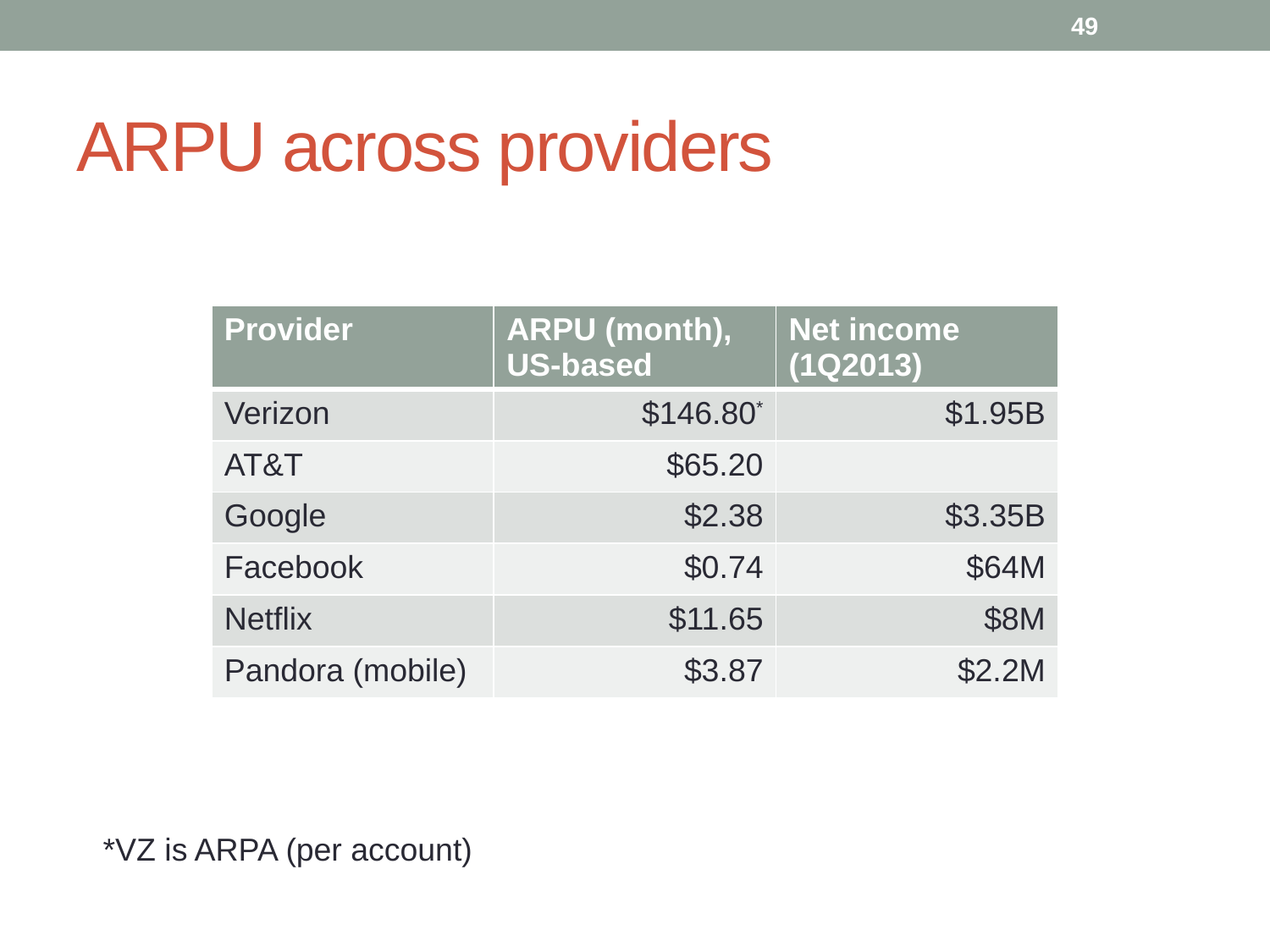

49
# ARPU across providers
| Provider | ARPU (month), US-based | Net income (1Q2013) |
| --- | --- | --- |
| Verizon | $146.80\* | $1.95B |
| AT&T | $65.20 |  |
| Google | $2.38 | $3.35B |
| Facebook | $0.74 | $64M |
| Netflix | $11.65 | $8M |
| Pandora (mobile) | $3.87 | $2.2M |
*VZ is ARPA (per account)